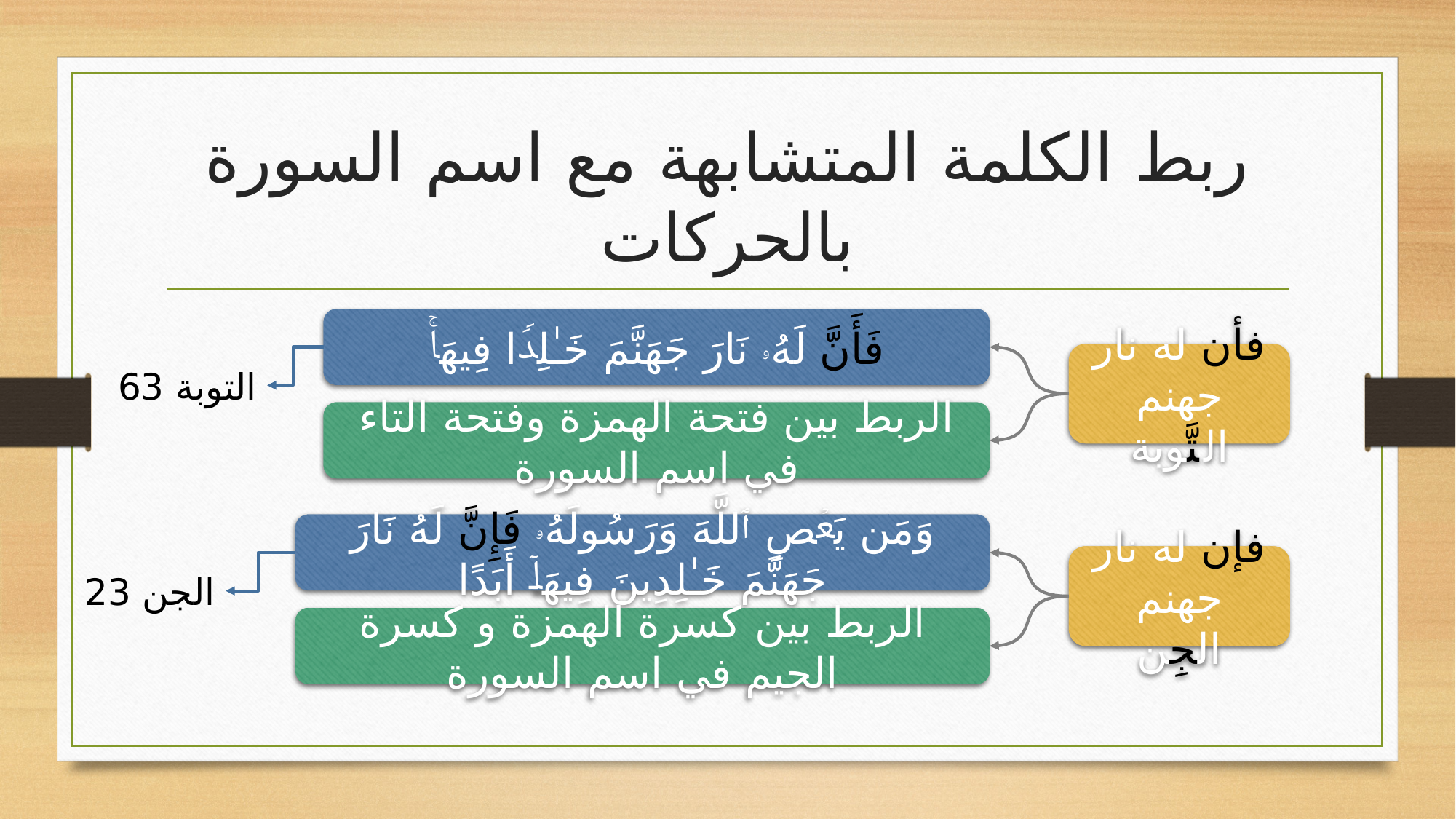

# ربط الكلمة المتشابهة مع اسم السورة بالحركات
فَأَنَّ لَهُۥ نَارَ جَهَنَّمَ خَـٰلِدࣰا فِیهَاۚ
التوبة 63
فأن له نار جهنم
التَّوبة
الربط بين فتحة الهمزة وفتحة التاء في اسم السورة
الربط بين كسرة الهمزة و كسرة الجيم في اسم السورة
وَمَن یَعۡصِ ٱللَّهَ وَرَسُولَهُۥ فَإِنَّ لَهُ نَارَ جَهَنَّمَ خَـٰلِدِینَ فِیهَاۤ أَبَدًا
الجن 23
فإن له نار جهنم
الجِن